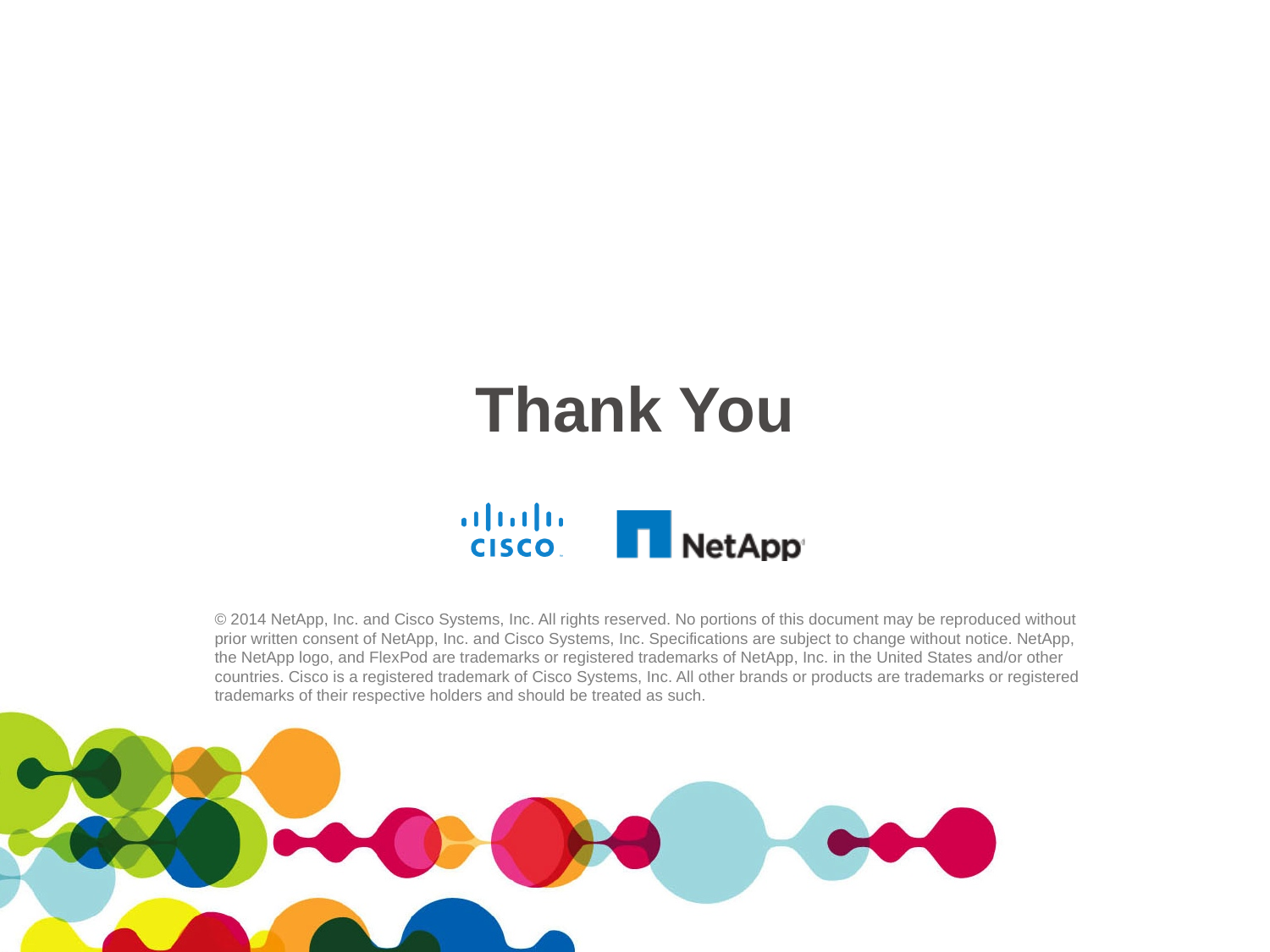

© 2014 NetApp, Inc. and Cisco Systems, Inc. All rights reserved. No portions of this document may be reproduced without prior written consent of NetApp, Inc. and Cisco Systems, Inc. Specifications are subject to change without notice. NetApp, the NetApp logo, and FlexPod are trademarks or registered trademarks of NetApp, Inc. in the United States and/or other countries. Cisco is a registered trademark of Cisco Systems, Inc. All other brands or products are trademarks or registered trademarks of their respective holders and should be treated as such.